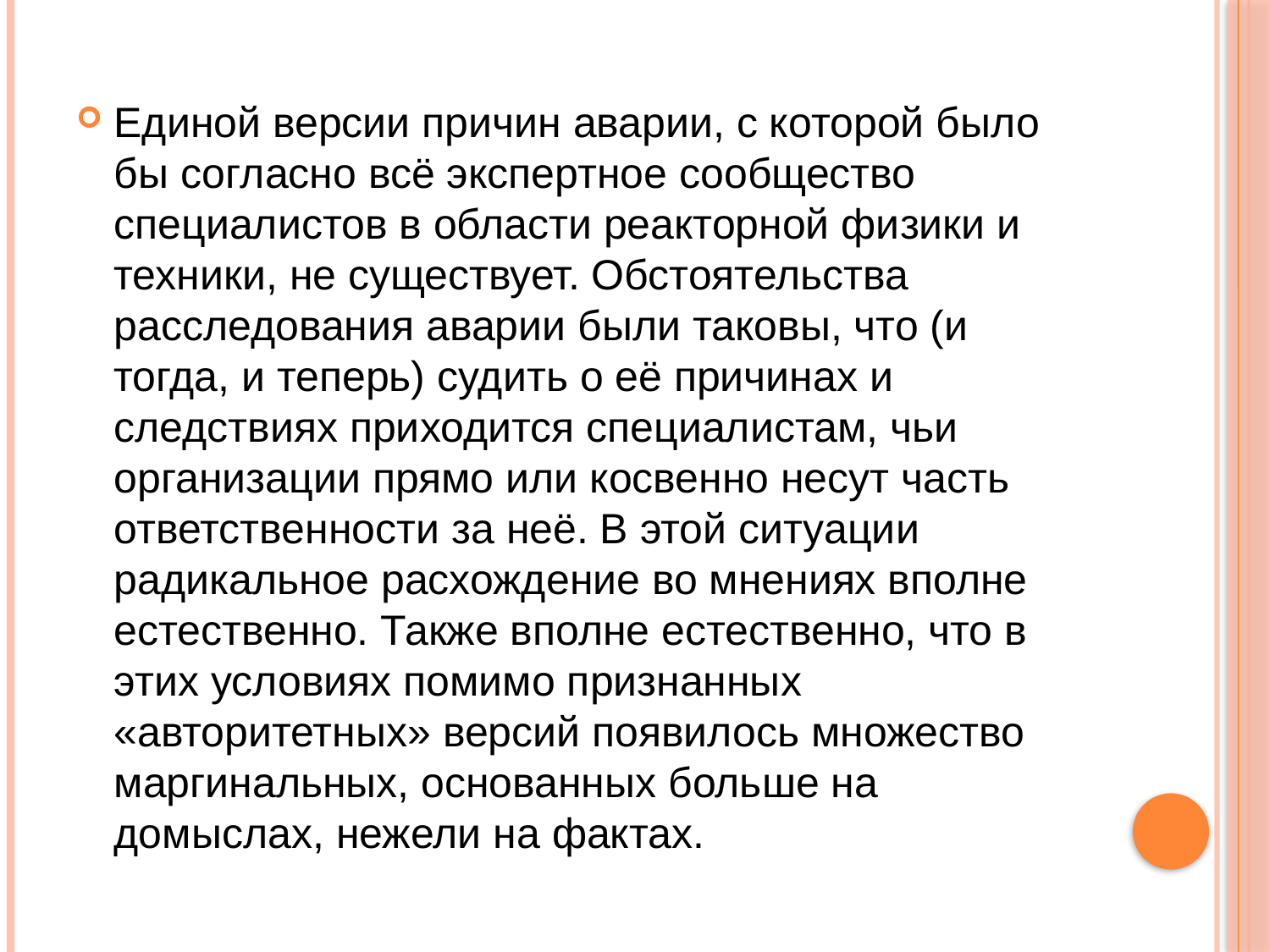

Единой версии причин аварии, с которой было бы согласно всё экспертное сообщество специалистов в области реакторной физики и техники, не существует. Обстоятельства расследования аварии были таковы, что (и тогда, и теперь) судить о её причинах и следствиях приходится специалистам, чьи организации прямо или косвенно несут часть ответственности за неё. В этой ситуации радикальное расхождение во мнениях вполне естественно. Также вполне естественно, что в этих условиях помимо признанных «авторитетных» версий появилось множество маргинальных, основанных больше на домыслах, нежели на фактах.